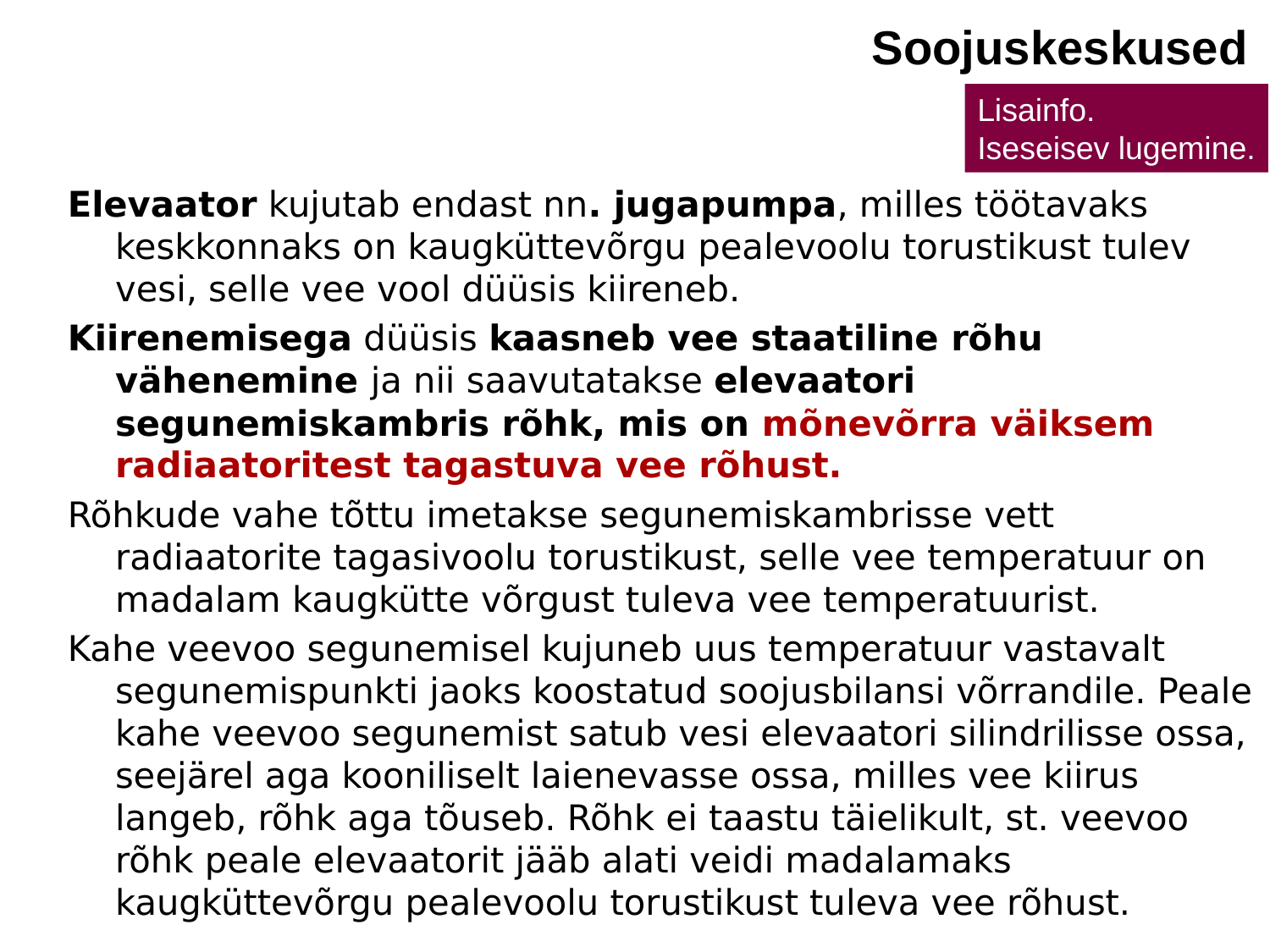

Soojuskeskused
Lisainfo.
Iseseisev lugemine.

Elevaator kujutab endast nn. jugapumpa, milles töötavaks keskkonnaks on kaugküttevõrgu pealevoolu torustikust tulev vesi, selle vee vool düüsis kiireneb.
Kiirenemisega düüsis kaasneb vee staatiline rõhu vähenemine ja nii saavutatakse elevaatori segunemiskambris rõhk, mis on mõnevõrra väiksem  radiaatoritest tagastuva vee rõhust.
Rõhkude vahe tõttu imetakse segunemiskambrisse vett radiaatorite tagasivoolu torustikust, selle vee temperatuur on madalam kaugkütte võrgust tuleva vee temperatuurist.
Kahe veevoo segunemisel kujuneb uus temperatuur vastavalt segunemispunkti jaoks koostatud soojusbilansi võrrandile. Peale kahe veevoo segunemist satub vesi elevaatori silindrilisse ossa, seejärel aga kooniliselt laienevasse ossa, milles vee kiirus langeb, rõhk aga tõuseb. Rõhk ei taastu täielikult, st. veevoo rõhk peale elevaatorit jääb alati veidi madalamaks kaugküttevõrgu pealevoolu torustikust tuleva vee rõhust.